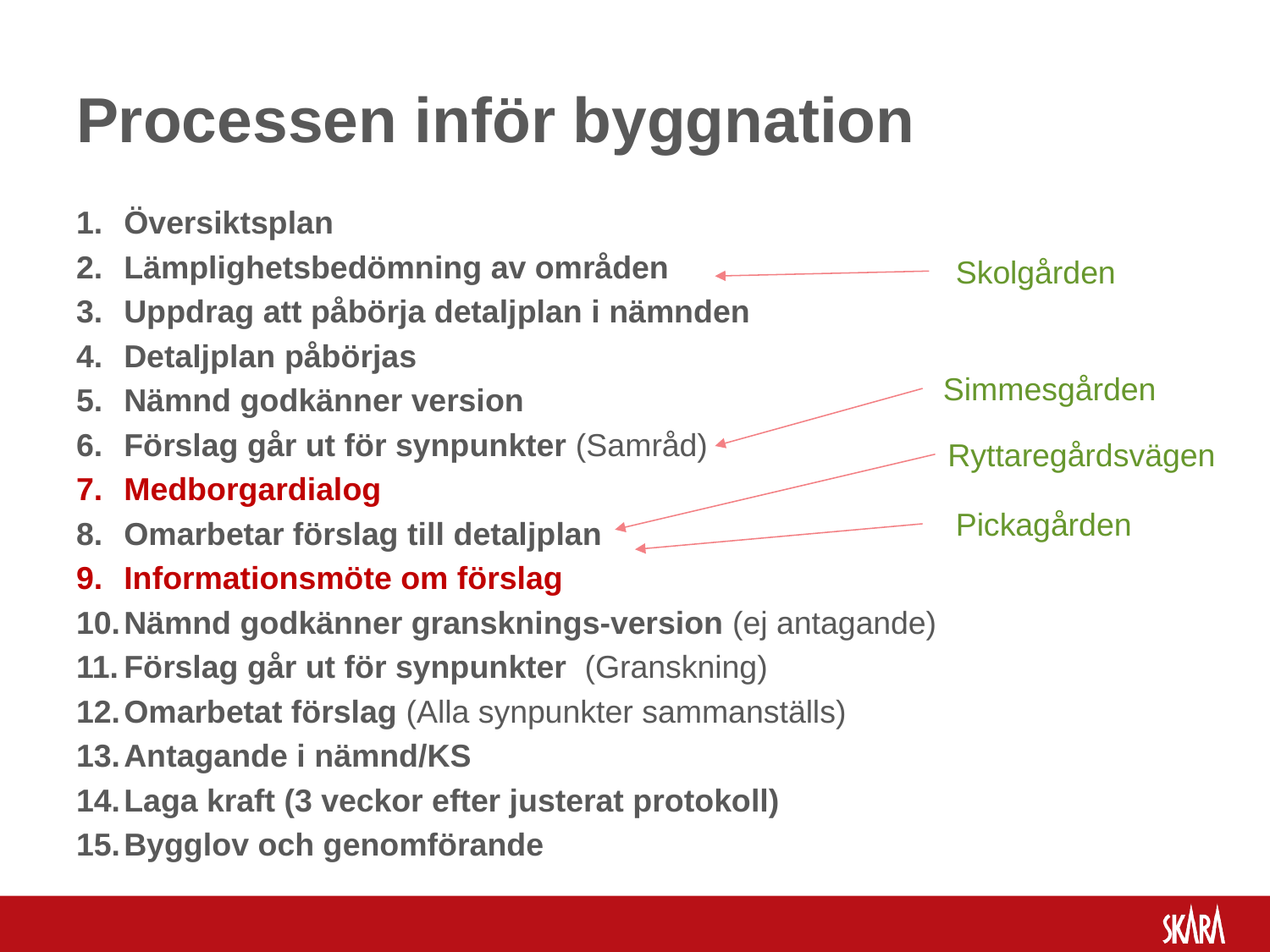

# Processen inför byggnation
Översiktsplan
Lämplighetsbedömning av områden
Uppdrag att påbörja detaljplan i nämnden
Detaljplan påbörjas
Nämnd godkänner version
Förslag går ut för synpunkter (Samråd)
Medborgardialog
Omarbetar förslag till detaljplan
Informationsmöte om förslag
Nämnd godkänner gransknings-version (ej antagande)
Förslag går ut för synpunkter  (Granskning)
Omarbetat förslag (Alla synpunkter sammanställs)
Antagande i nämnd/KS
Laga kraft (3 veckor efter justerat protokoll)
Bygglov och genomförande
Skolgården
Simmesgården
Ryttaregårdsvägen
Pickagården